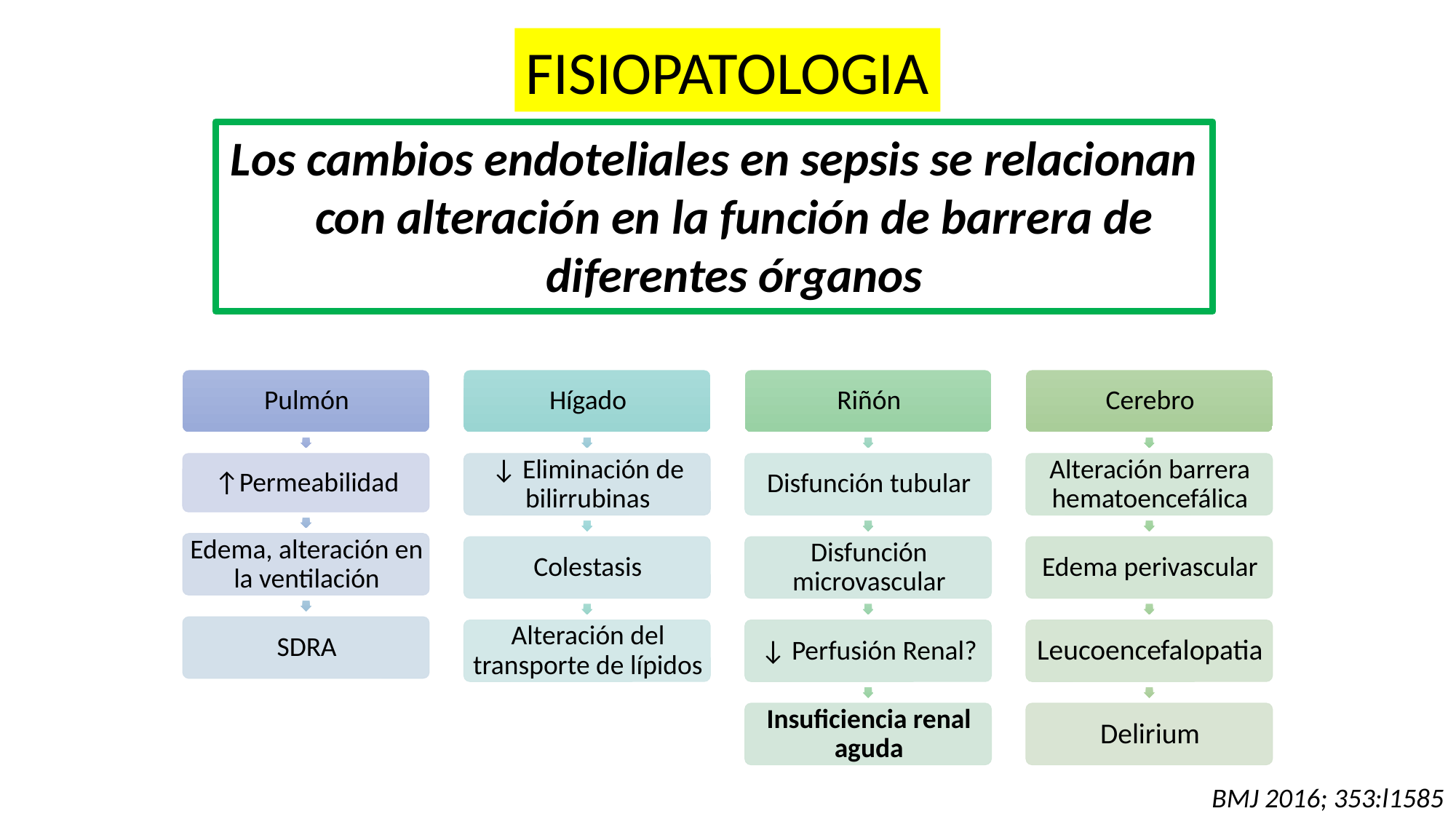

Fisiopatología
FISIOPATOLOGIA
Los cambios endoteliales en sepsis se relacionan con alteración en la función de barrera de diferentes órganos
Pulmón
↑Permeabilidad
Edema, alteración en la ventilación
SDRA
Hígado
↓ Eliminación de bilirrubinas
Colestasis
Alteración del transporte de lípidos
Riñón
Disfunción tubular
Disfunción microvascular
↓ Perfusión Renal?
Insuficiencia renal aguda
Cerebro
Alteración barrera hematoencefálica
Edema perivascular
Leucoencefalopatia
Delirium
BMJ 2016; 353:l1585